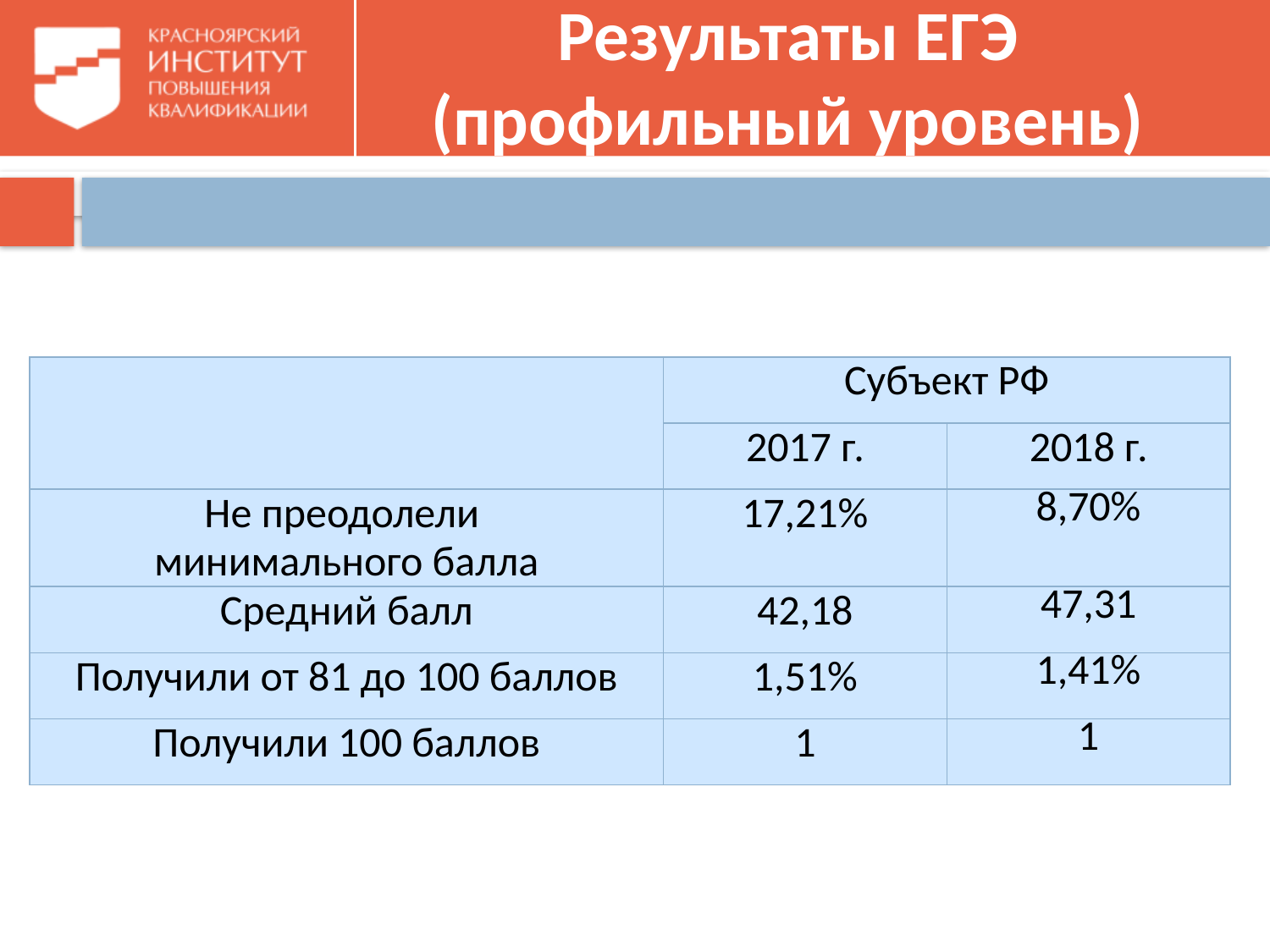

# Результаты ЕГЭ (профильный уровень)
|  | Субъект РФ |  |
| --- | --- | --- |
|  | 2017 г. | 2018 г. |
| Не преодолели минимального балла | 17,21% | 8,70% |
| Средний балл | 42,18 | 47,31 |
| Получили от 81 до 100 баллов | 1,51% | 1,41% |
| Получили 100 баллов | 1 | 1 |